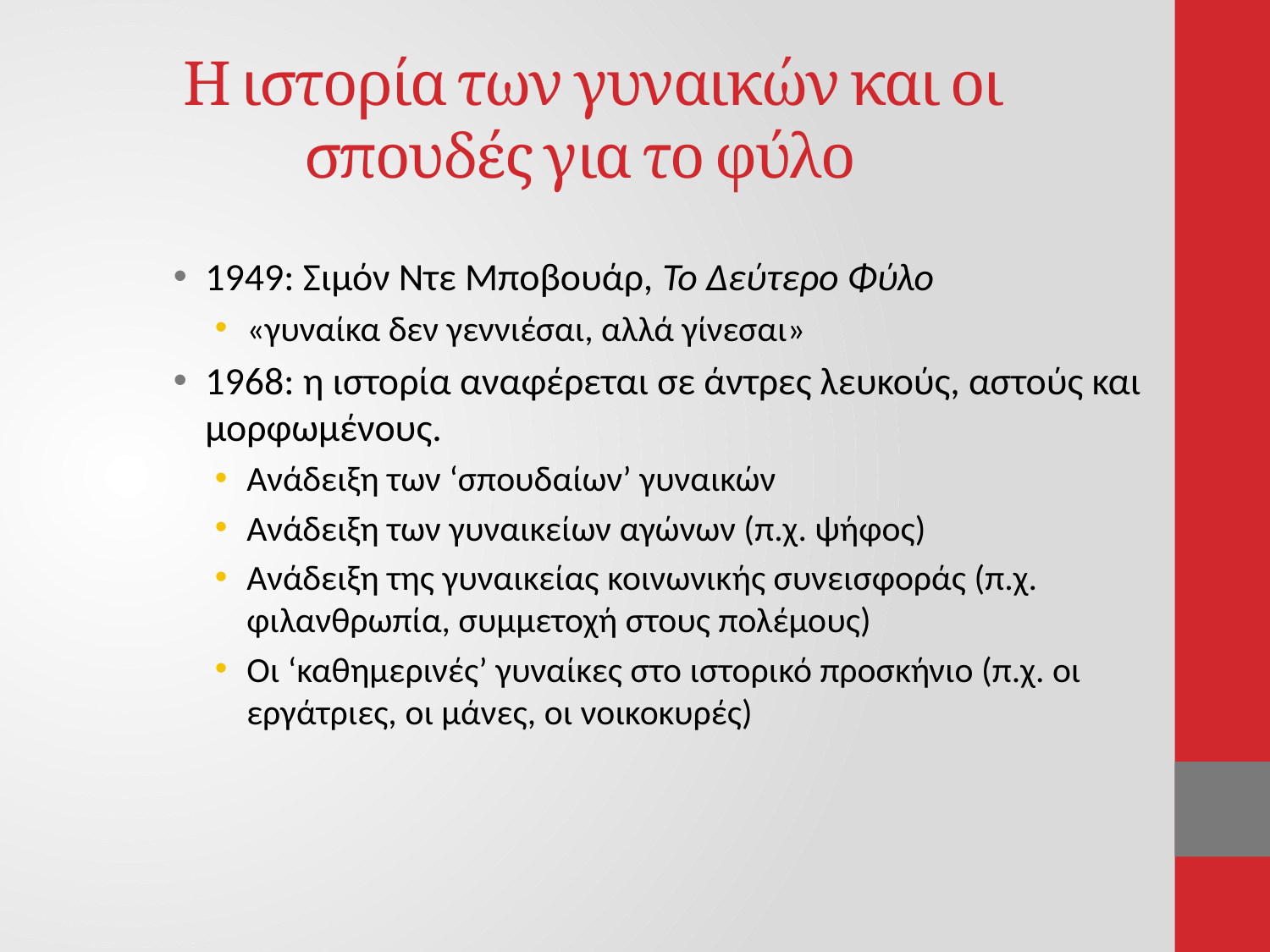

# Η ιστορία των γυναικών και οι σπουδές για το φύλο
1949: Σιμόν Ντε Μποβουάρ, Το Δεύτερο Φύλο
«γυναίκα δεν γεννιέσαι, αλλά γίνεσαι»
1968: η ιστορία αναφέρεται σε άντρες λευκούς, αστούς και μορφωμένους.
Ανάδειξη των ‘σπουδαίων’ γυναικών
Aνάδειξη των γυναικείων αγώνων (π.χ. ψήφος)
Ανάδειξη της γυναικείας κοινωνικής συνεισφοράς (π.χ. φιλανθρωπία, συμμετοχή στους πολέμους)
Οι ‘καθημερινές’ γυναίκες στο ιστορικό προσκήνιο (π.χ. οι εργάτριες, οι μάνες, οι νοικοκυρές)